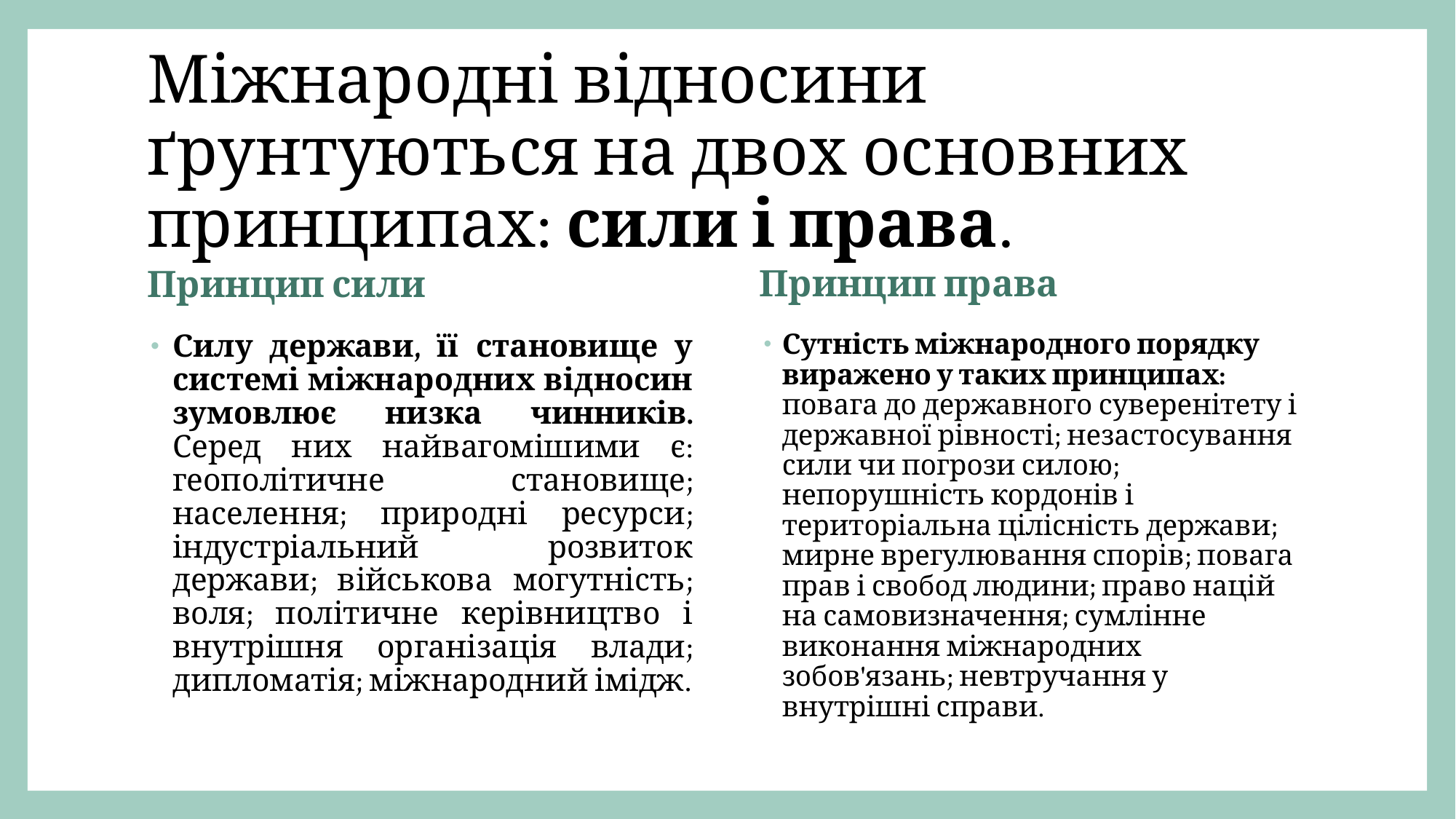

# Міжнародні відносини ґрунтуються на двох основних принципах: сили і права.
Принцип права
Принцип сили
Сутність міжнародного порядку виражено у таких принципах: повага до державного суверенітету і державної рівності; незастосування сили чи погрози силою; непорушність кордонів і територіальна цілісність держави; мирне врегулювання спорів; повага прав і свобод людини; право націй на самовизначення; сумлінне виконання міжнародних зобов'язань; невтручання у внутрішні справи.
Силу держави, її становище у системі міжнародних відносин зумовлює низка чинників. Серед них найвагомішими є: геополітичне становище; населення; природні ресурси; індустріальний розвиток держави; військова могутність; воля; політичне керівництво і внутрішня організація влади; дипломатія; міжнародний імідж.